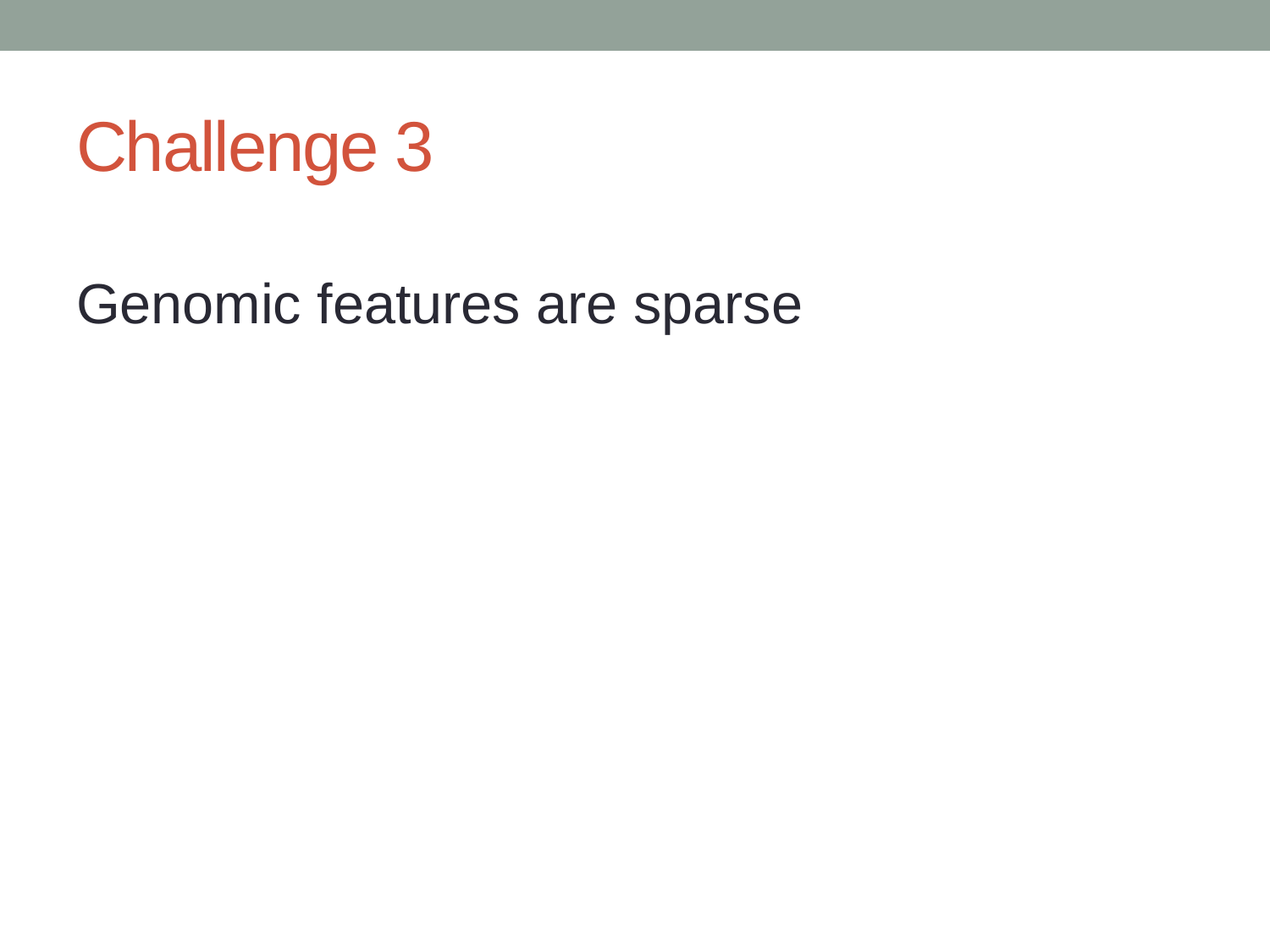

# Challenge 3
Genomic features are sparse